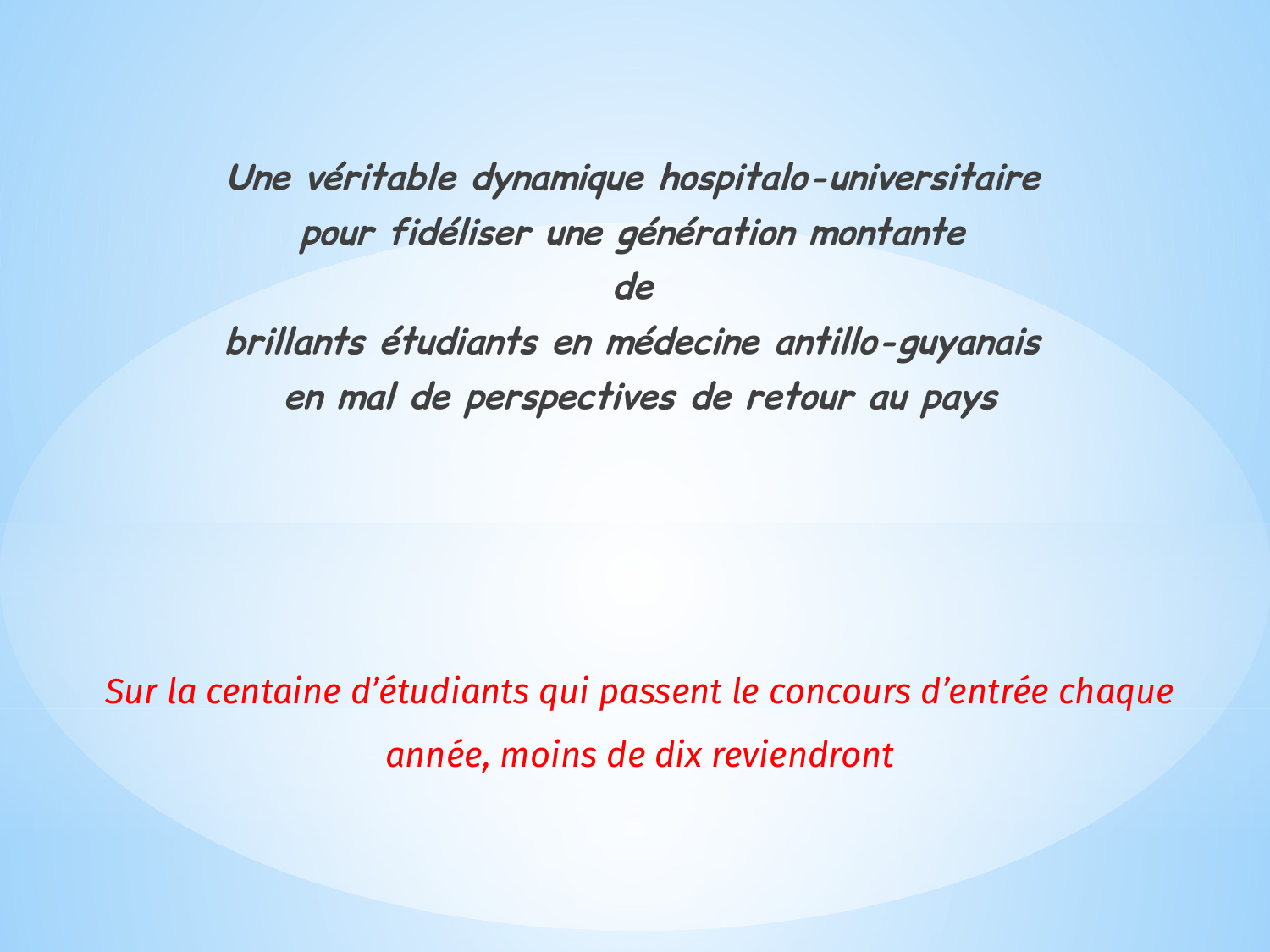

Une véritable dynamique hospitalo-universitaire
pour fidéliser une génération montante
de
brillants étudiants en médecine antillo-guyanais
en mal de perspectives de retour au pays

Sur la centaine d’étudiants qui passent le concours d’entrée chaque année, moins de dix reviendront